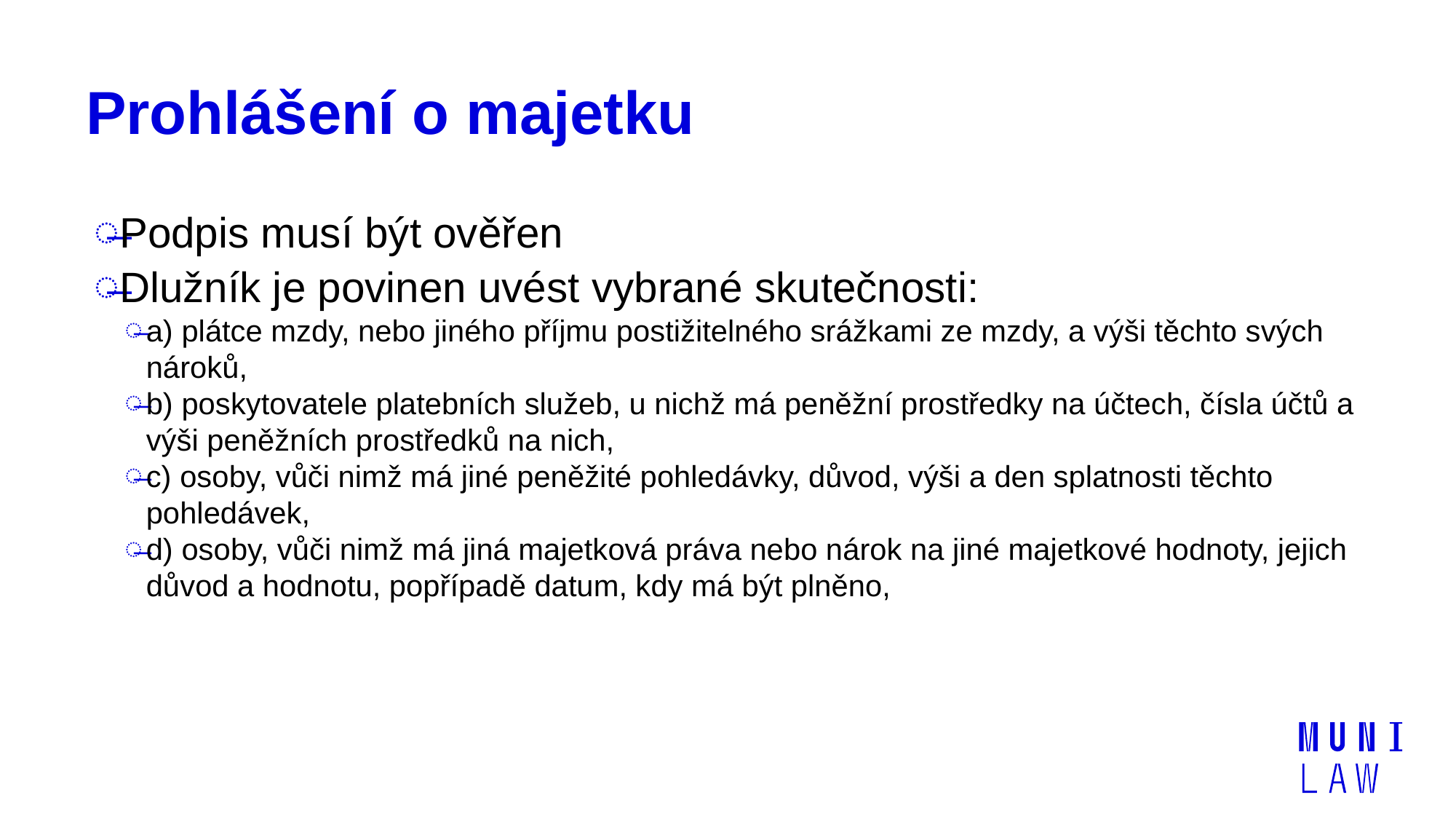

# Prohlášení o majetku
Podpis musí být ověřen
Dlužník je povinen uvést vybrané skutečnosti:
a) plátce mzdy, nebo jiného příjmu postižitelného srážkami ze mzdy, a výši těchto svých nároků,
b) poskytovatele platebních služeb, u nichž má peněžní prostředky na účtech, čísla účtů a výši peněžních prostředků na nich,
c) osoby, vůči nimž má jiné peněžité pohledávky, důvod, výši a den splatnosti těchto pohledávek,
d) osoby, vůči nimž má jiná majetková práva nebo nárok na jiné majetkové hodnoty, jejich důvod a hodnotu, popřípadě datum, kdy má být plněno,